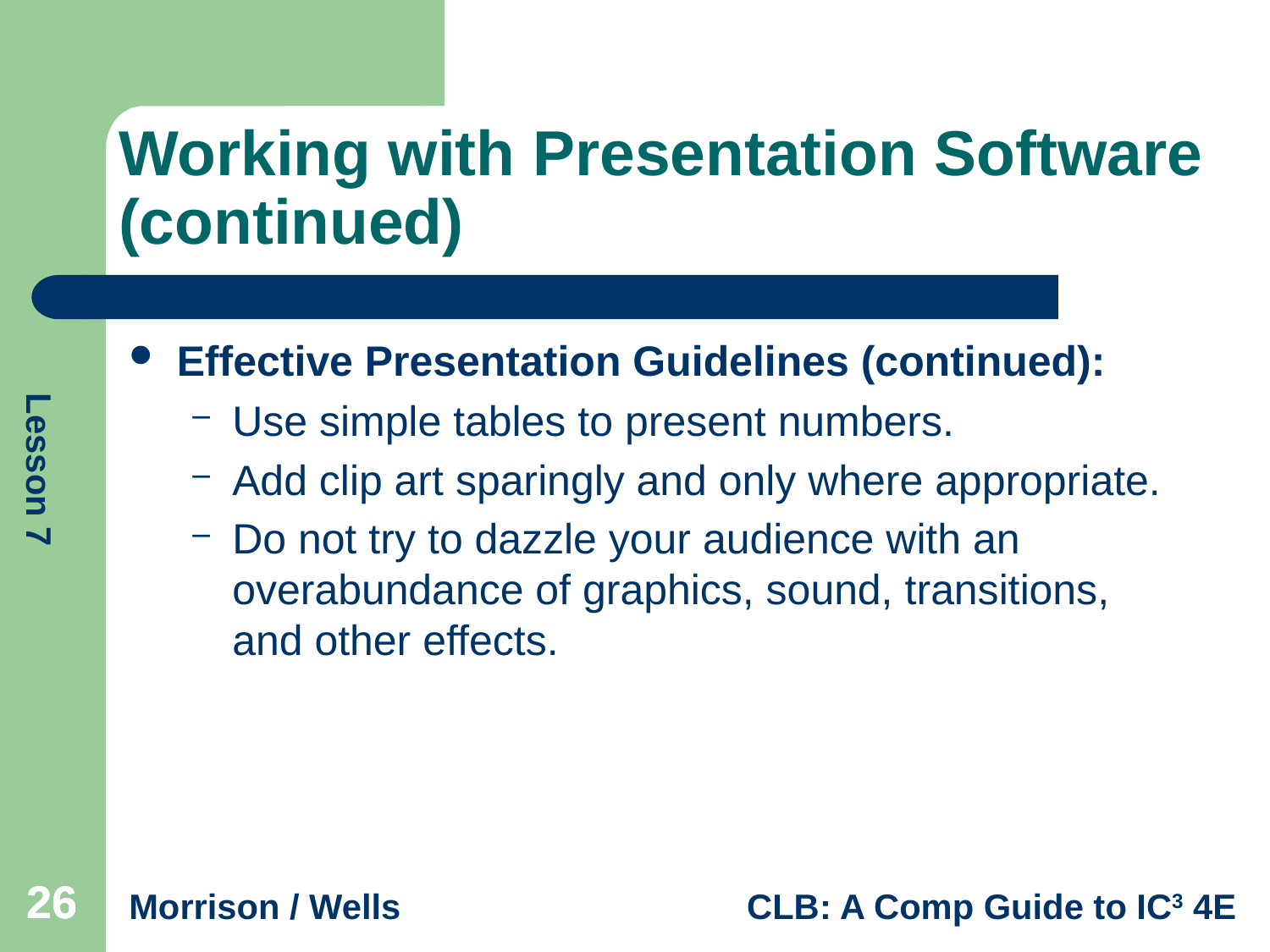

# Working with Presentation Software (continued)
Effective Presentation Guidelines (continued):
Use simple tables to present numbers.
Add clip art sparingly and only where appropriate.
Do not try to dazzle your audience with an overabundance of graphics, sound, transitions, and other effects.

26
26
26